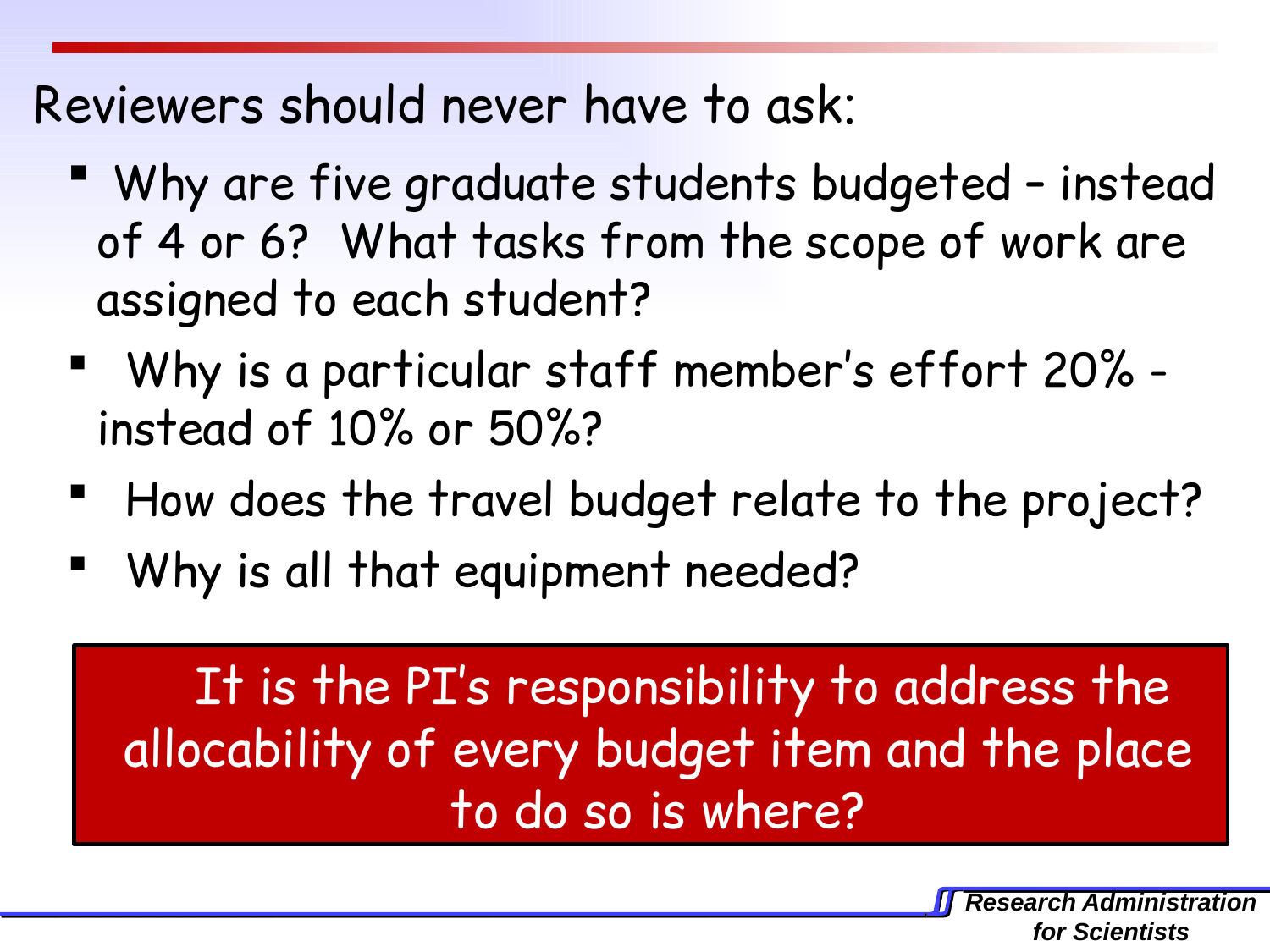

Reviewers should never have to ask:
 Why are five graduate students budgeted – instead 	of 4 or 6?  What tasks from the scope of work are 	assigned to each student?
  Why is a particular staff member’s effort 20% - 	instead of 10% or 50%?
  How does the travel budget relate to the project?
  Why is all that equipment needed?

It is the PI’s responsibility to address the allocability of every budget item and the place to do so is where?